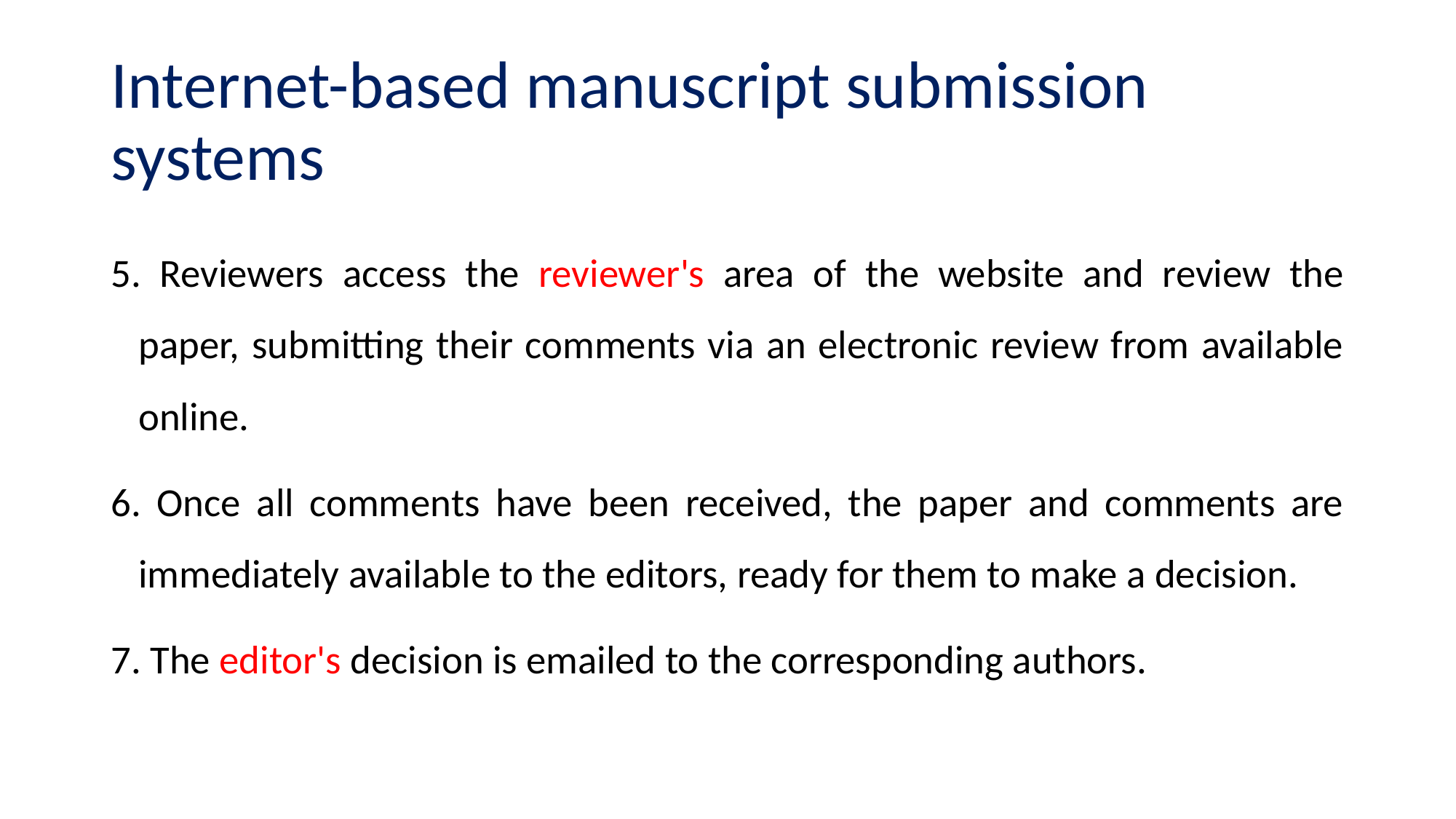

# Internet-based manuscript submission systems
5. Reviewers access the reviewer's area of the website and review the paper, submitting their comments via an electronic review from available online.
6. Once all comments have been received, the paper and comments are immediately available to the editors, ready for them to make a decision.
7. The editor's decision is emailed to the corresponding authors.